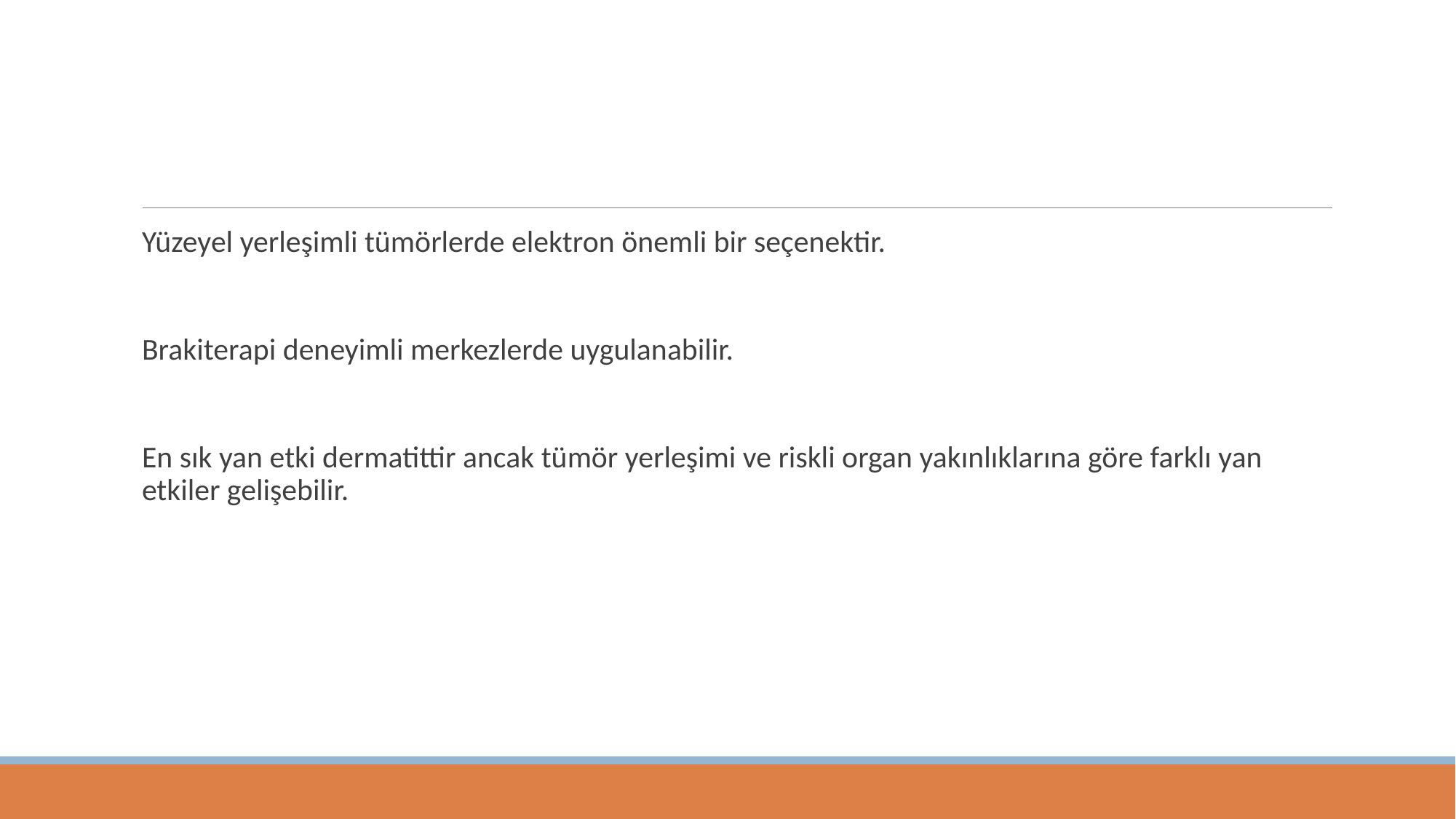

Yüzeyel yerleşimli tümörlerde elektron önemli bir seçenektir.

Brakiterapi deneyimli merkezlerde uygulanabilir.

En sık yan etki dermatittir ancak tümör yerleşimi ve riskli organ yakınlıklarına göre farklı yan etkiler gelişebilir.